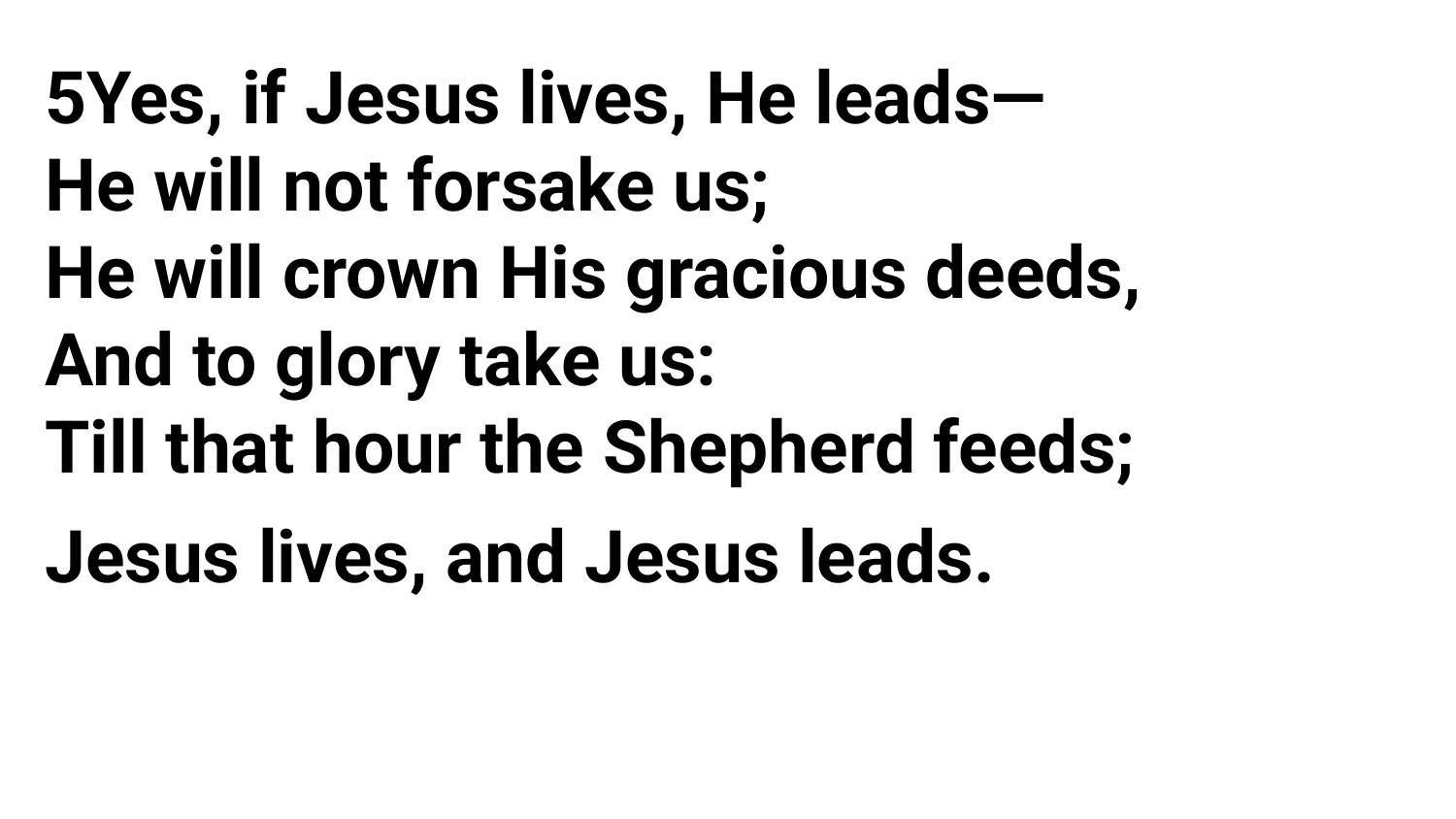

5Yes, if Jesus lives, He leads—
He will not forsake us;
He will crown His gracious deeds,
And to glory take us:
Till that hour the Shepherd feeds;
Jesus lives, and Jesus leads.